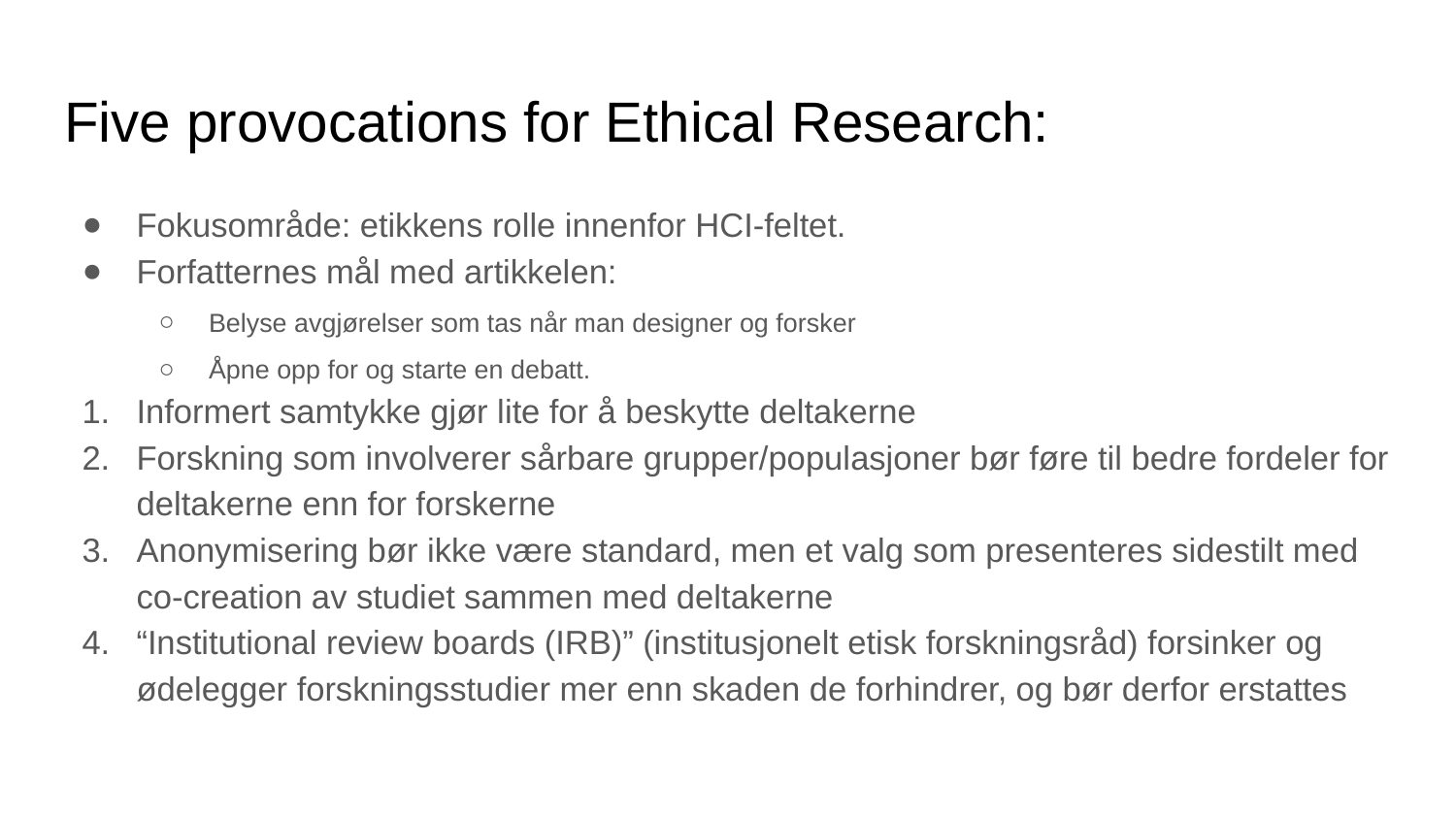

# Five provocations for Ethical Research:
Fokusområde: etikkens rolle innenfor HCI-feltet.
Forfatternes mål med artikkelen:
Belyse avgjørelser som tas når man designer og forsker
Åpne opp for og starte en debatt.
Informert samtykke gjør lite for å beskytte deltakerne
Forskning som involverer sårbare grupper/populasjoner bør føre til bedre fordeler for deltakerne enn for forskerne
Anonymisering bør ikke være standard, men et valg som presenteres sidestilt med co-creation av studiet sammen med deltakerne
“Institutional review boards (IRB)” (institusjonelt etisk forskningsråd) forsinker og ødelegger forskningsstudier mer enn skaden de forhindrer, og bør derfor erstattes